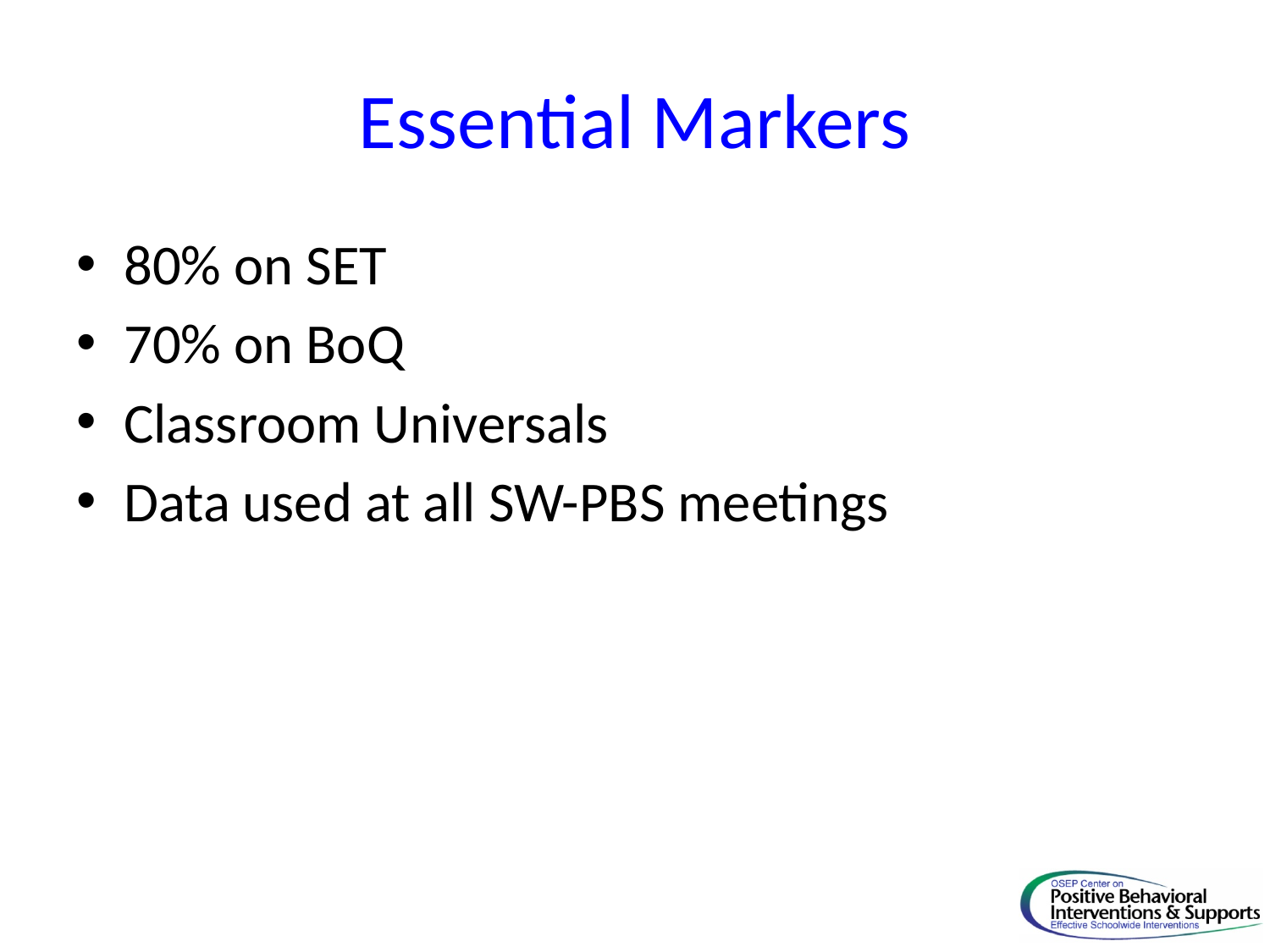

# Essential Markers
80% on SET
70% on BoQ
Classroom Universals
Data used at all SW-PBS meetings